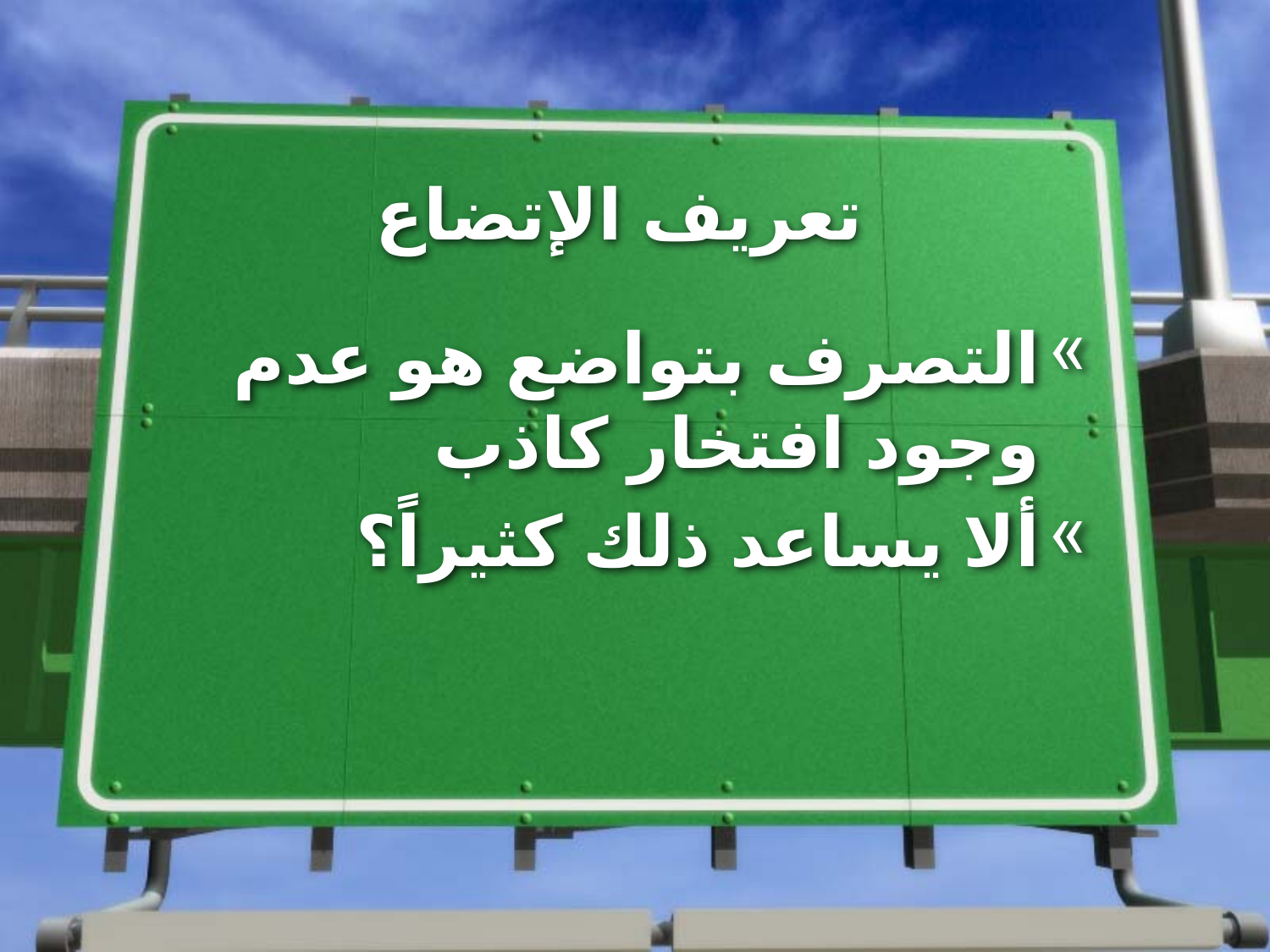

# تعريف الإتضاع
التصرف بتواضع هو عدم وجود افتخار كاذب
ألا يساعد ذلك كثيراً؟